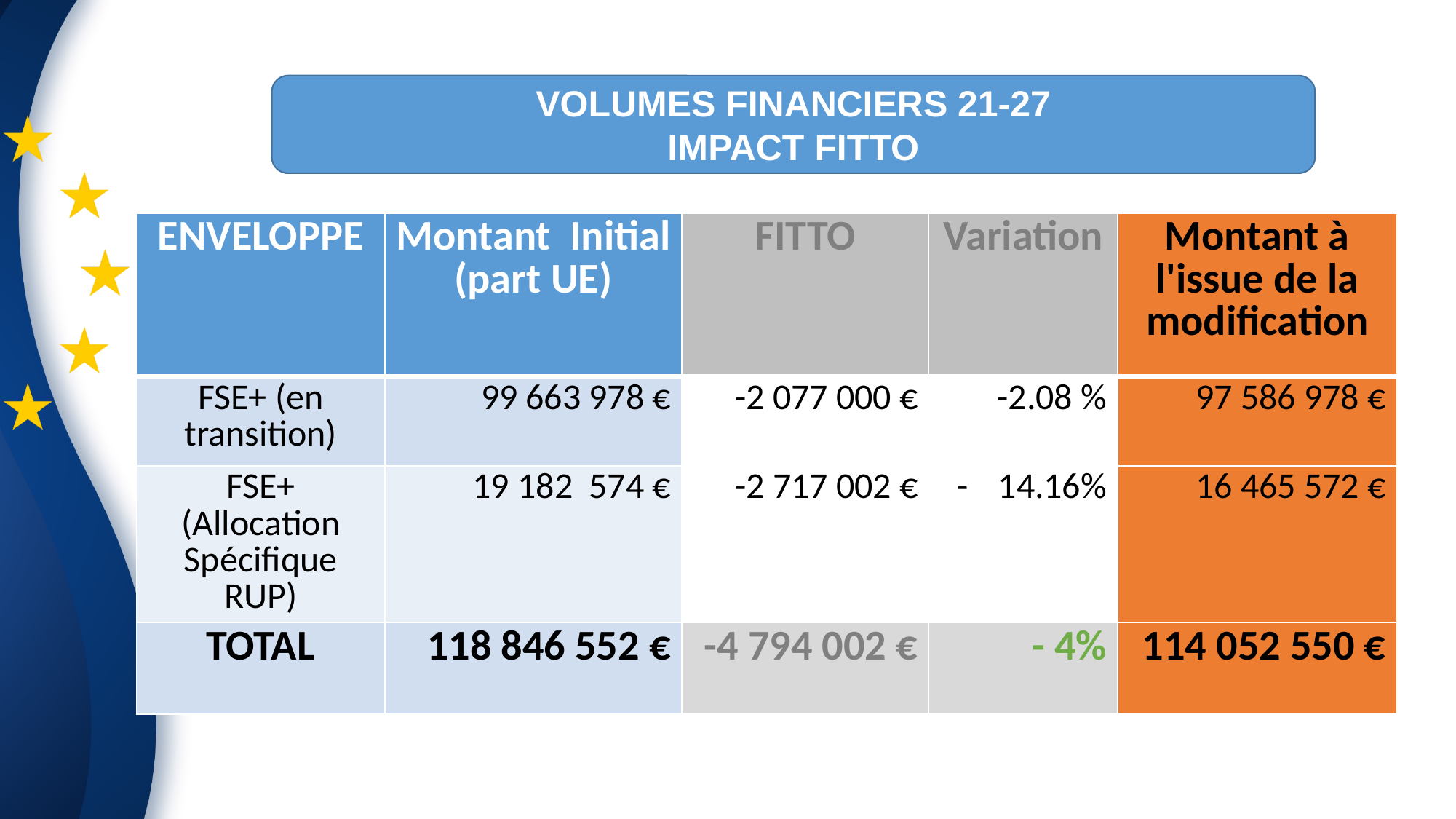

VOLUMES FINANCIERS 21-27
IMPACT FITTO
| ENVELOPPE | Montant Initial (part UE) | FITTO | Variation | Montant à l'issue de la modification |
| --- | --- | --- | --- | --- |
| FSE+ (en transition) | 99 663 978 € | -2 077 000 € | -2.08 % | 97 586 978 € |
| FSE+ (Allocation Spécifique RUP) | 19 182 574 € | -2 717 002 € | 14.16% | 16 465 572 € |
| TOTAL | 118 846 552 € | -4 794 002 € | - 4% | 114 052 550 € |